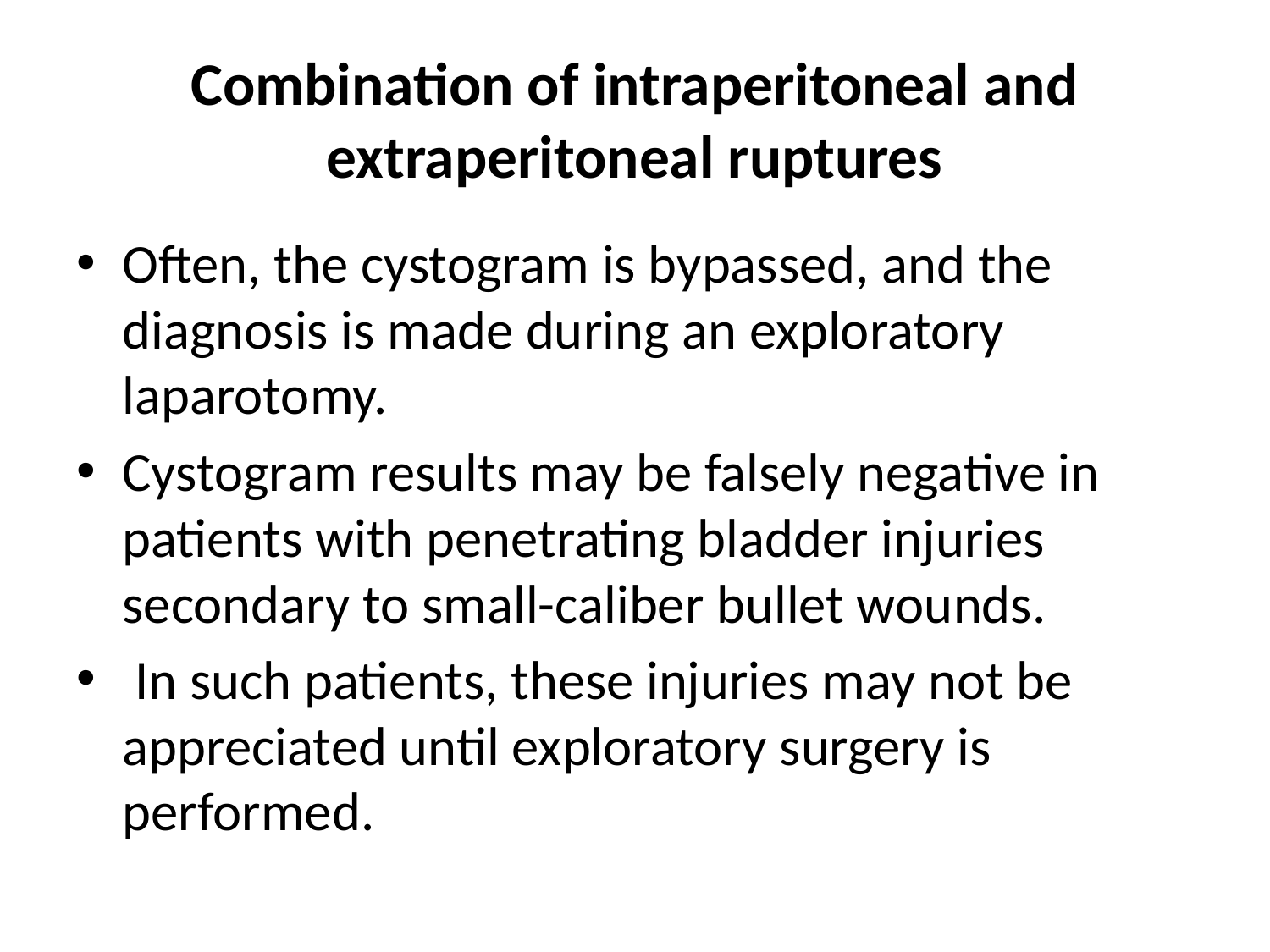

# Combination of intraperitoneal and extraperitoneal ruptures
Often, the cystogram is bypassed, and the diagnosis is made during an exploratory laparotomy.
Cystogram results may be falsely negative in patients with penetrating bladder injuries secondary to small-caliber bullet wounds.
 In such patients, these injuries may not be appreciated until exploratory surgery is performed.